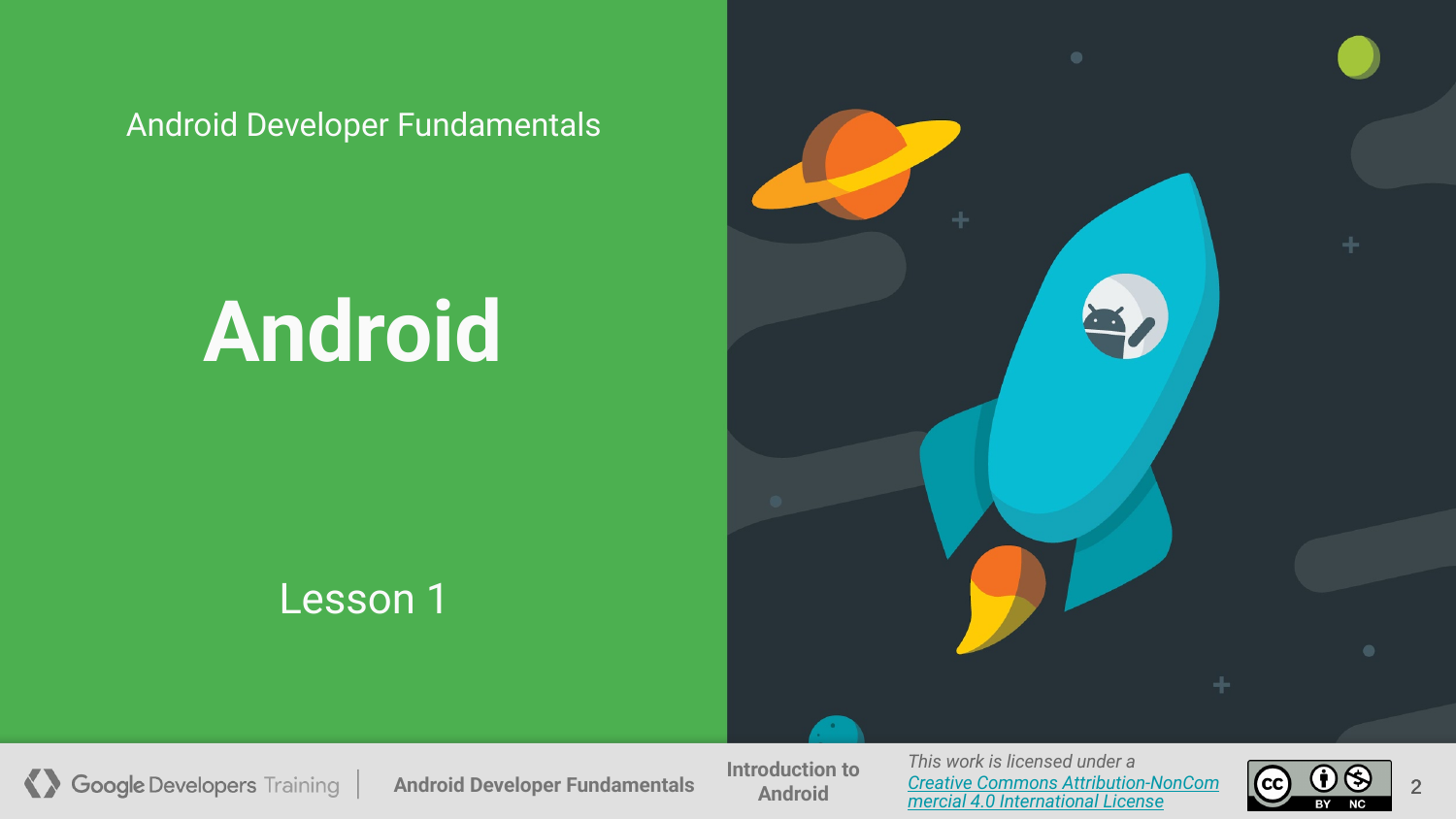

Android Developer Fundamentals
# Android
Lesson 1
2
2
2